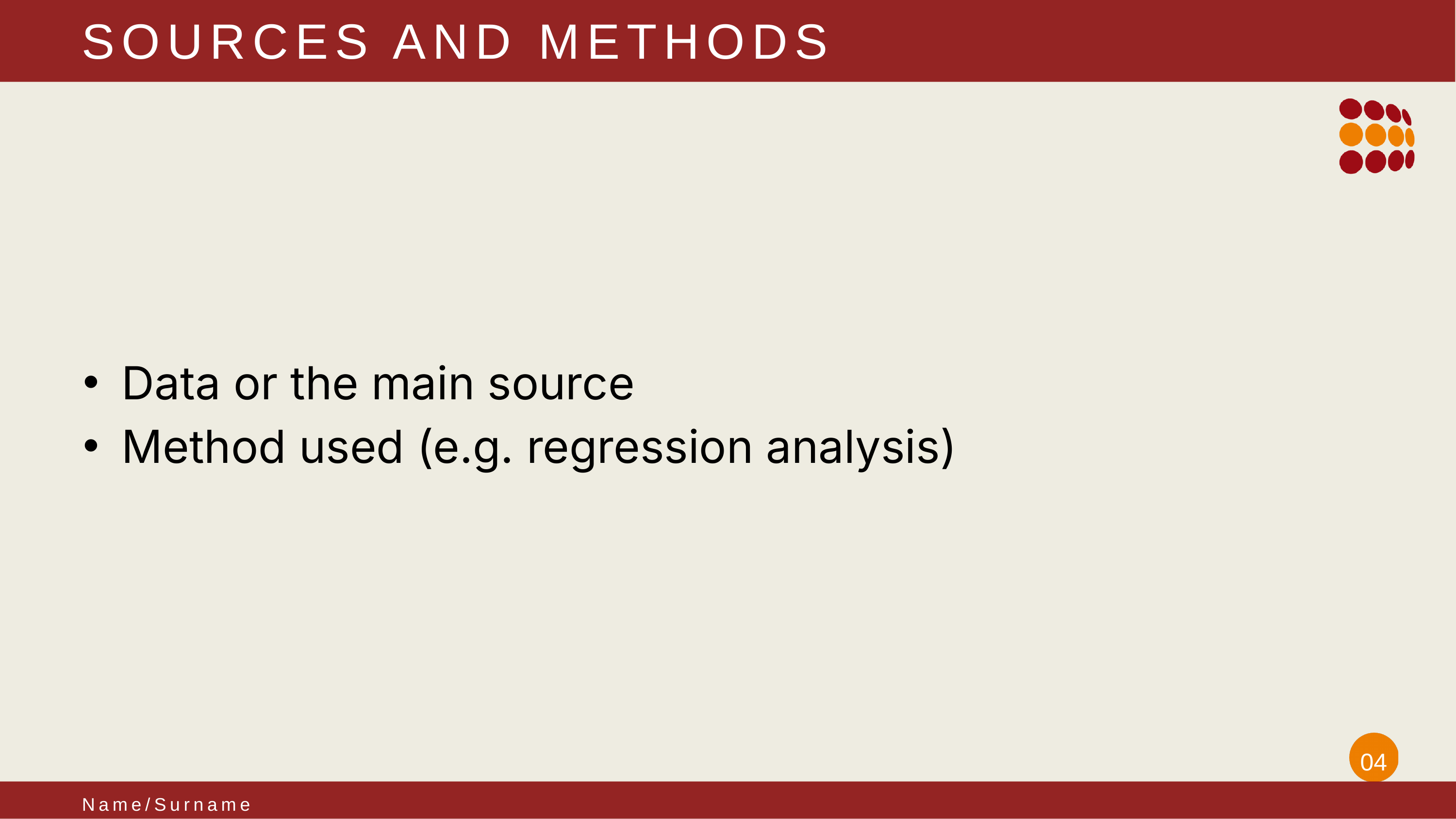

SOURCES AND METHODS

Data or the main source
Method used (e.g. regression analysis)

04

Name/Surname